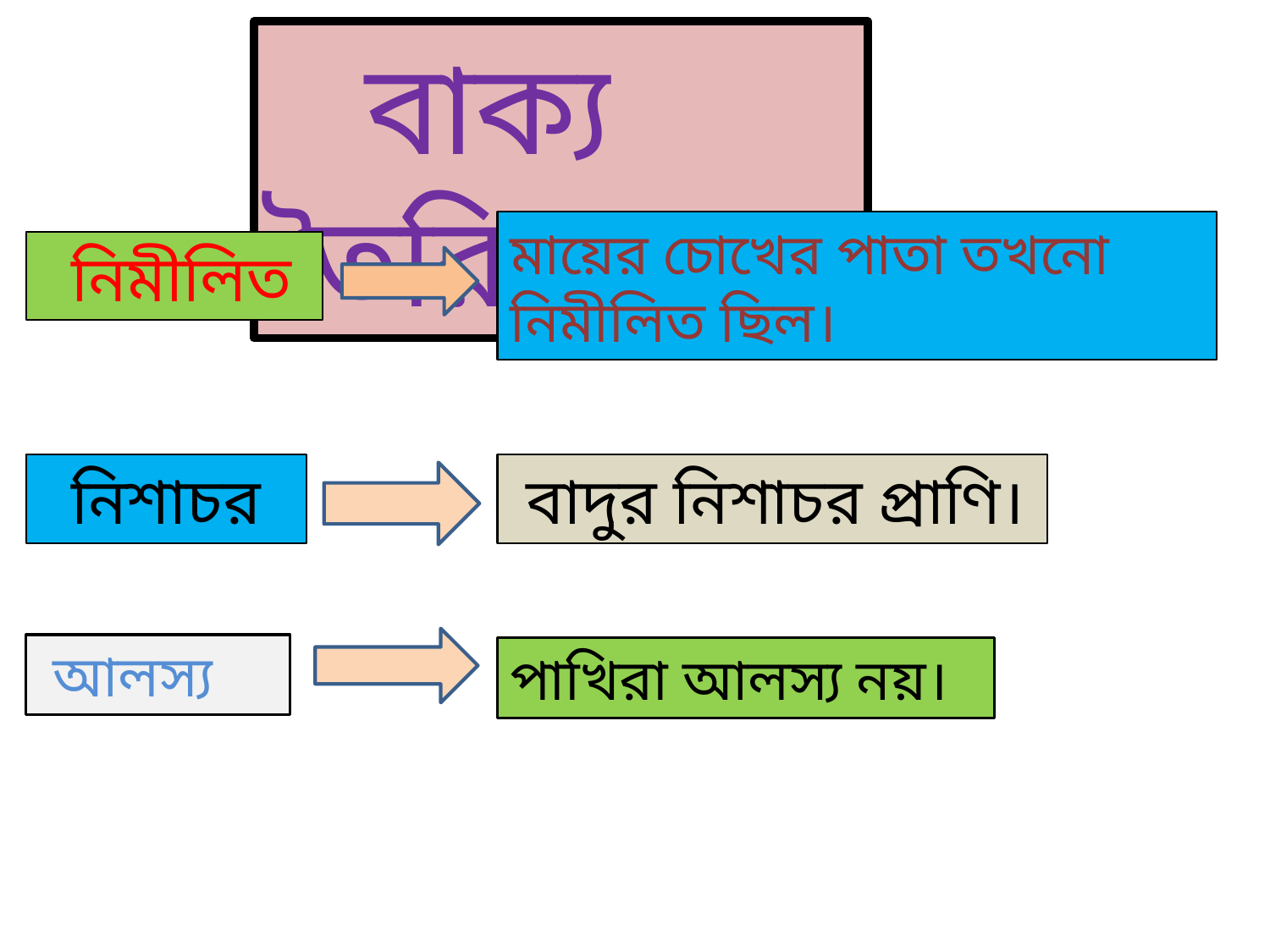

বাক্য তৈরি
মায়ের চোখের পাতা তখনো নিমীলিত ছিল।
  নিমীলিত

  নিশাচর
 বাদুর নিশাচর প্রাণি।

 আলস্য
পাখিরা আলস্য নয়।